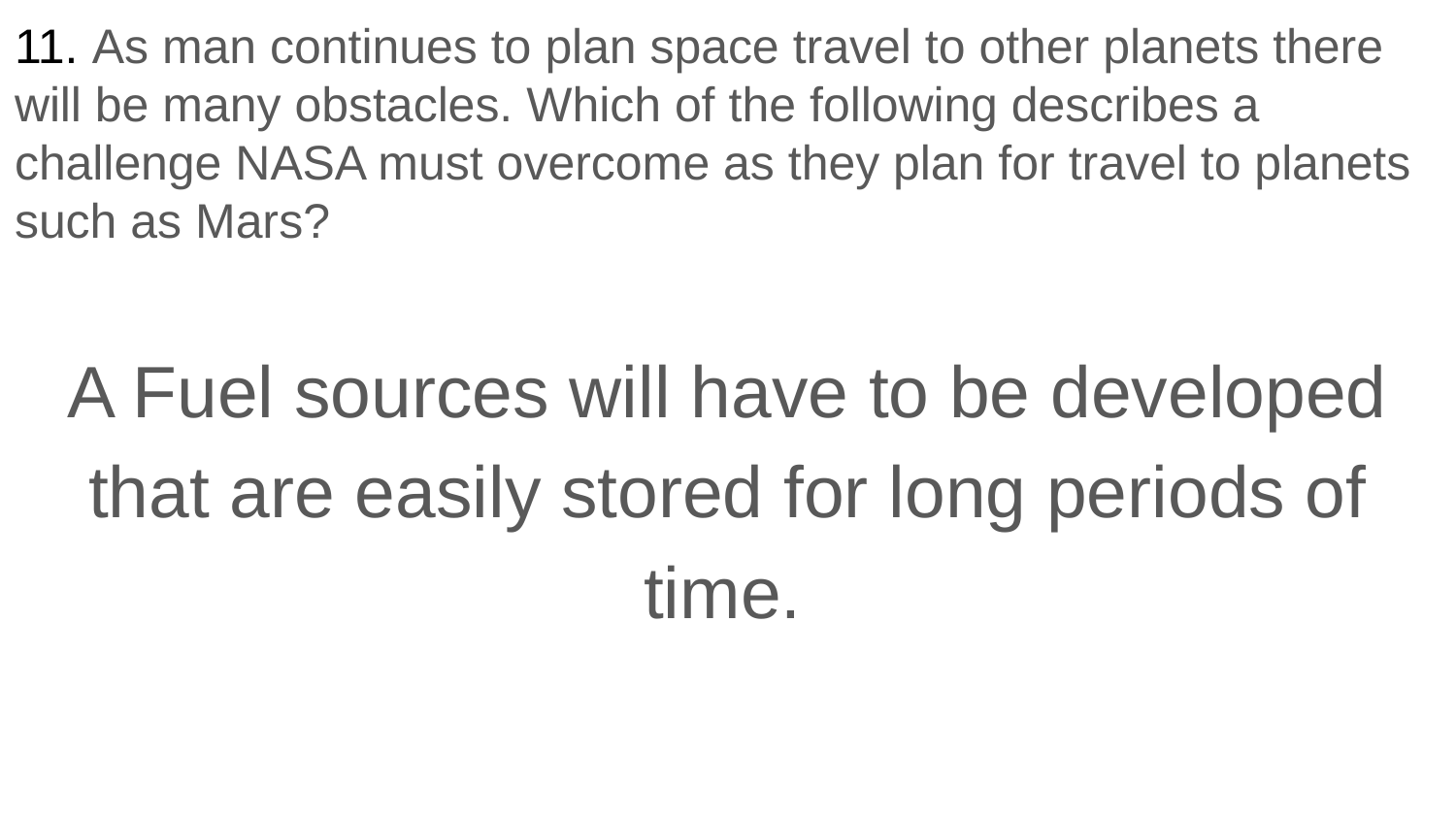

# 11. As man continues to plan space travel to other planets there will be many obstacles. Which of the following describes a challenge NASA must overcome as they plan for travel to planets such as Mars?
A Fuel sources will have to be developed that are easily stored for long periods of time.